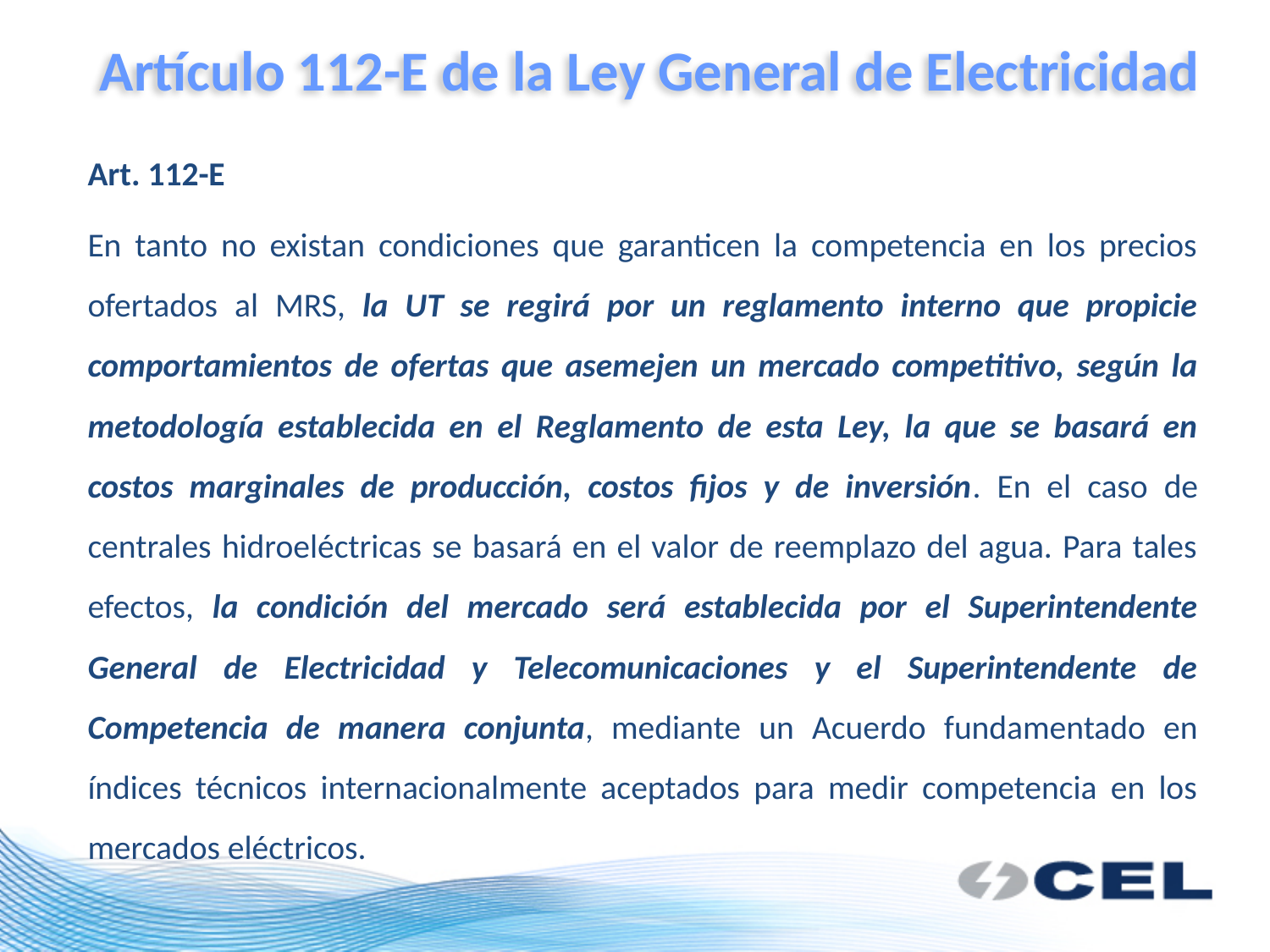

# Artículo 112-E de la Ley General de Electricidad
Art. 112-E
En tanto no existan condiciones que garanticen la competencia en los precios ofertados al MRS, la UT se regirá por un reglamento interno que propicie comportamientos de ofertas que asemejen un mercado competitivo, según la metodología establecida en el Reglamento de esta Ley, la que se basará en costos marginales de producción, costos fijos y de inversión. En el caso de centrales hidroeléctricas se basará en el valor de reemplazo del agua. Para tales efectos, la condición del mercado será establecida por el Superintendente General de Electricidad y Telecomunicaciones y el Superintendente de Competencia de manera conjunta, mediante un Acuerdo fundamentado en índices técnicos internacionalmente aceptados para medir competencia en los mercados eléctricos.